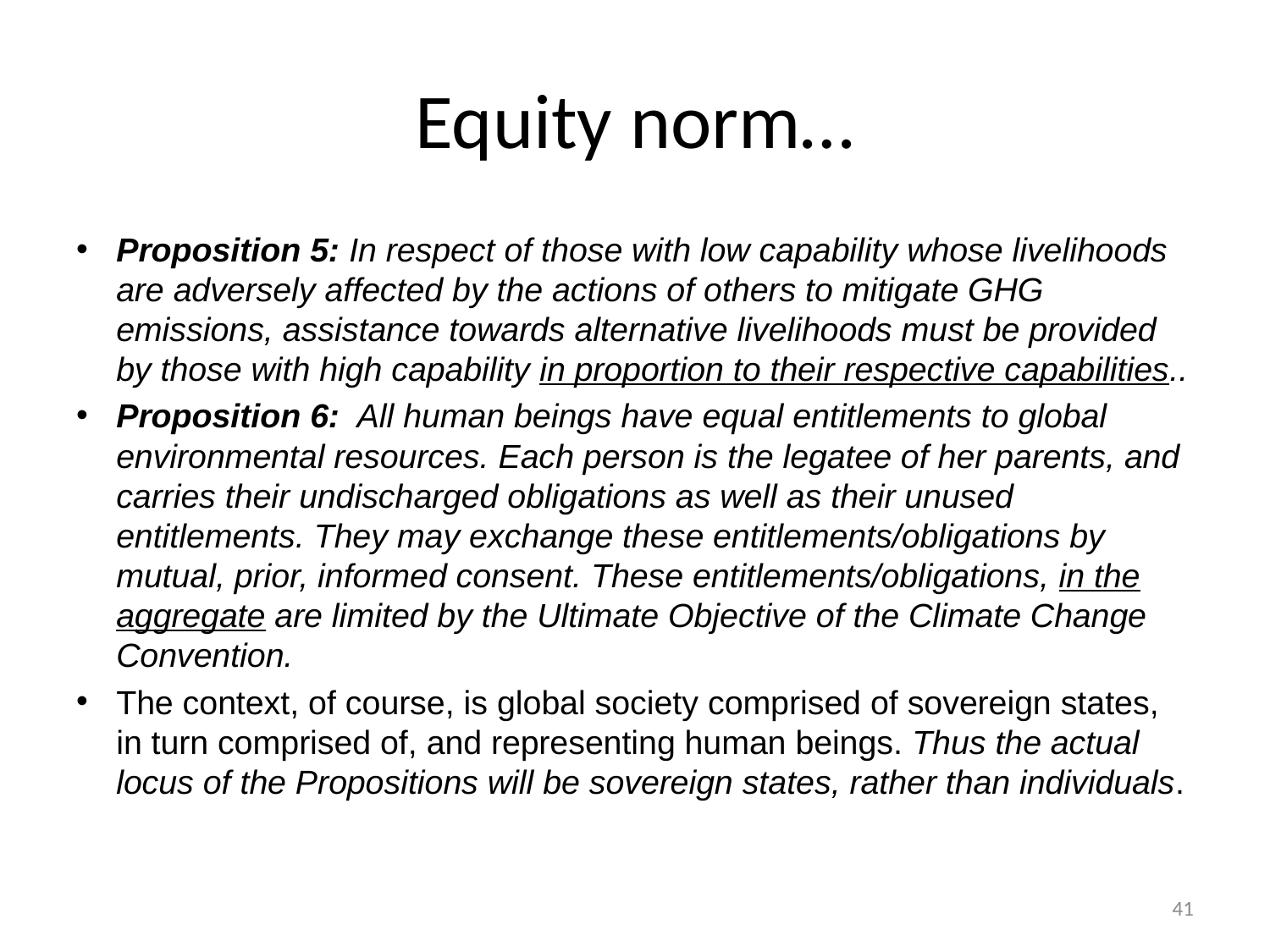

# Equity norm…
Proposition 5: In respect of those with low capability whose livelihoods are adversely affected by the actions of others to mitigate GHG emissions, assistance towards alternative livelihoods must be provided by those with high capability in proportion to their respective capabilities..
Proposition 6:  All human beings have equal entitlements to global environmental resources. Each person is the legatee of her parents, and carries their undischarged obligations as well as their unused entitlements. They may exchange these entitlements/obligations by mutual, prior, informed consent. These entitlements/obligations, in the aggregate are limited by the Ultimate Objective of the Climate Change Convention.
The context, of course, is global society comprised of sovereign states, in turn comprised of, and representing human beings. Thus the actual locus of the Propositions will be sovereign states, rather than individuals.
41